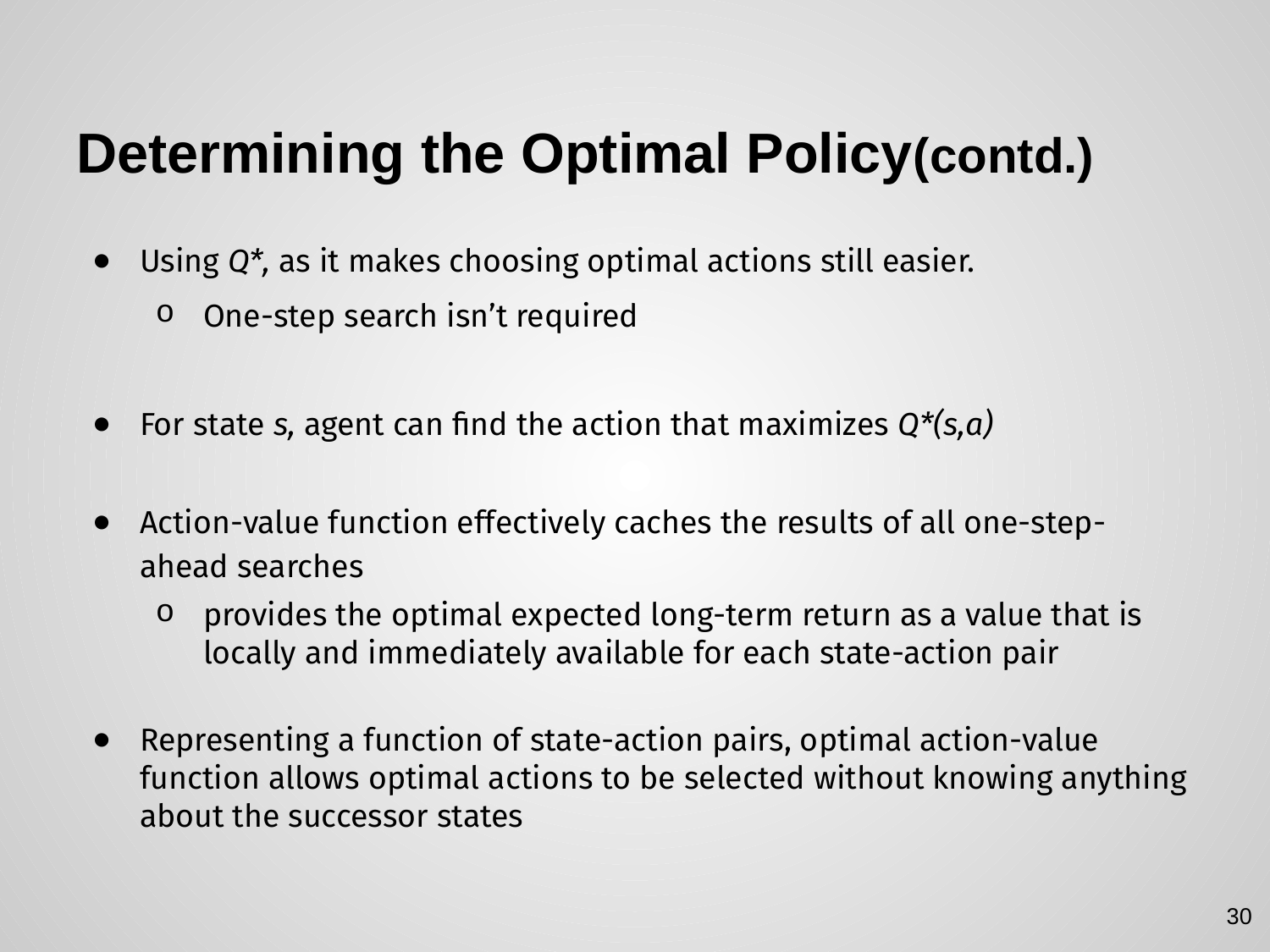

# Determining the Optimal Policy(contd.)
Using Q*, as it makes choosing optimal actions still easier.
One-step search isn’t required

For state s, agent can find the action that maximizes Q*(s,a)
Action-value function effectively caches the results of all one-step-ahead searches
provides the optimal expected long-term return as a value that is locally and immediately available for each state-action pair
Representing a function of state-action pairs, optimal action-value function allows optimal actions to be selected without knowing anything about the successor states

30